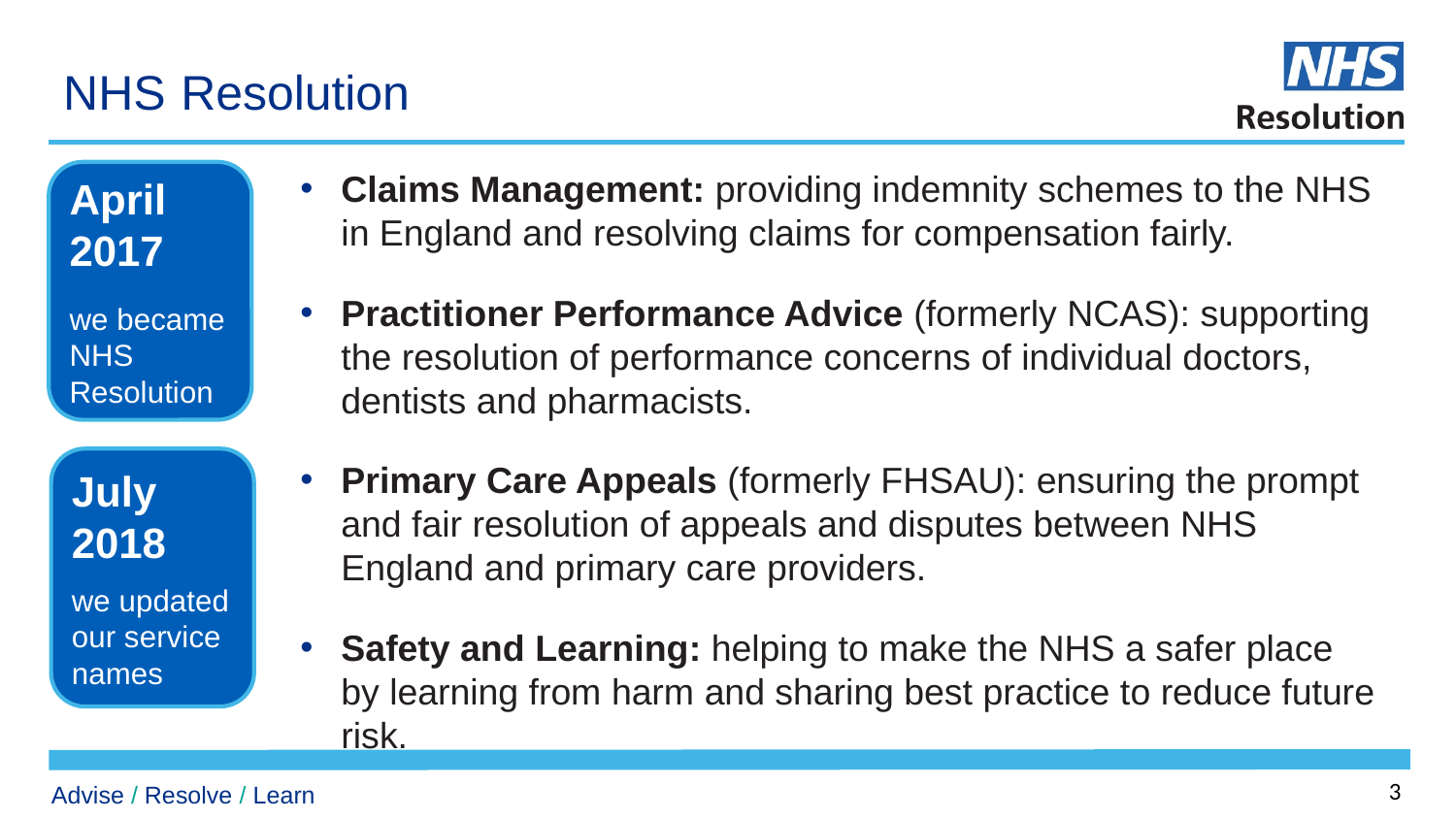

# NHS Resolution
April 2017

we became NHS Resolution
Claims Management: providing indemnity schemes to the NHS in England and resolving claims for compensation fairly.
Practitioner Performance Advice (formerly NCAS): supporting the resolution of performance concerns of individual doctors, dentists and pharmacists.
Primary Care Appeals (formerly FHSAU): ensuring the prompt and fair resolution of appeals and disputes between NHS England and primary care providers.
Safety and Learning: helping to make the NHS a safer place by learning from harm and sharing best practice to reduce future risk.
July 2018

we updated our service names